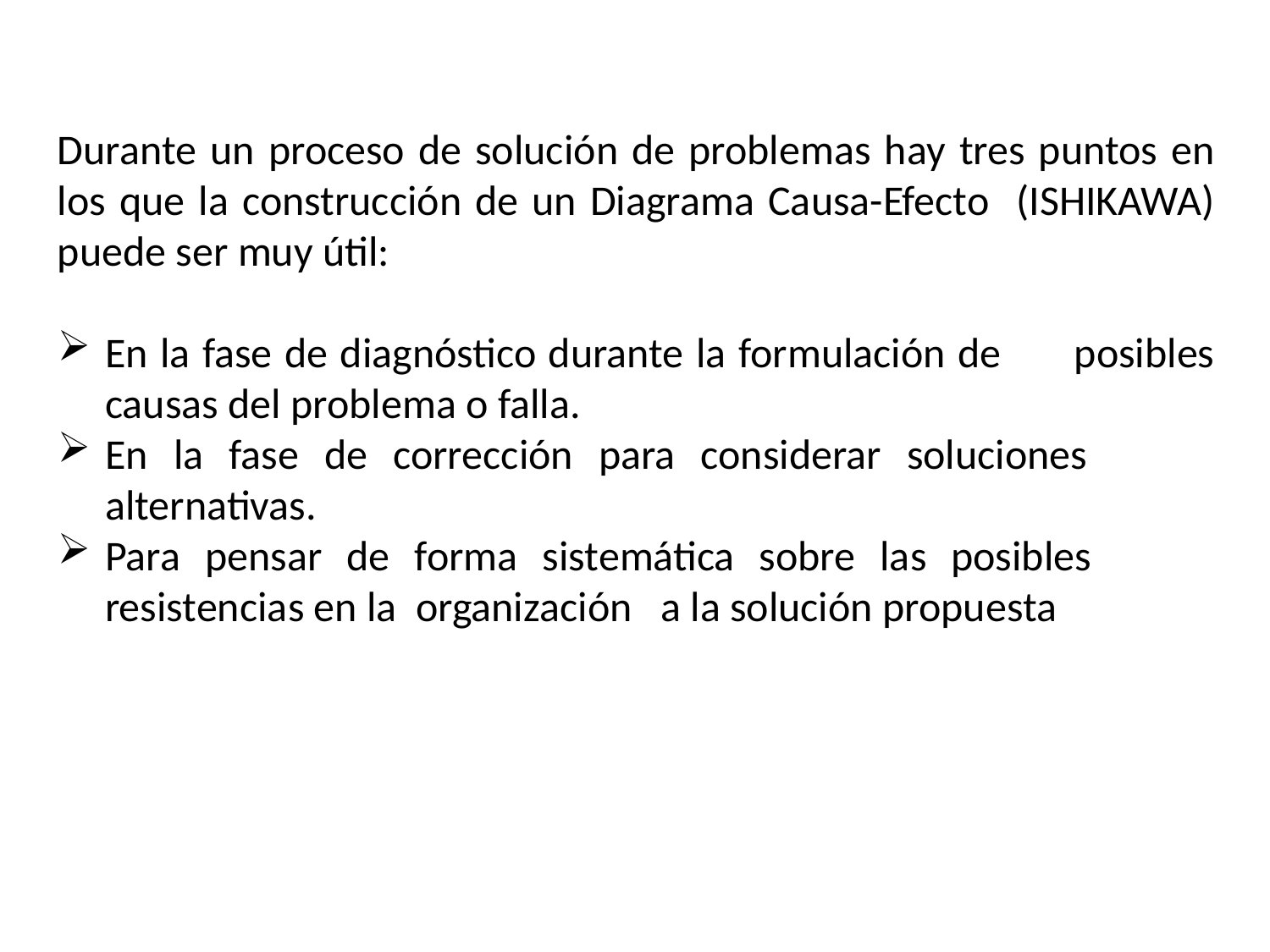

Durante un proceso de solución de problemas hay tres puntos en los que la construcción de un Diagrama Causa-Efecto  (ISHIKAWA) puede ser muy útil:

En la fase de diagnóstico durante la formulación de      posibles causas del problema o falla.
En la fase de corrección para considerar soluciones      alternativas.
Para pensar de forma sistemática sobre las posibles      resistencias en la  organización   a la solución propuesta